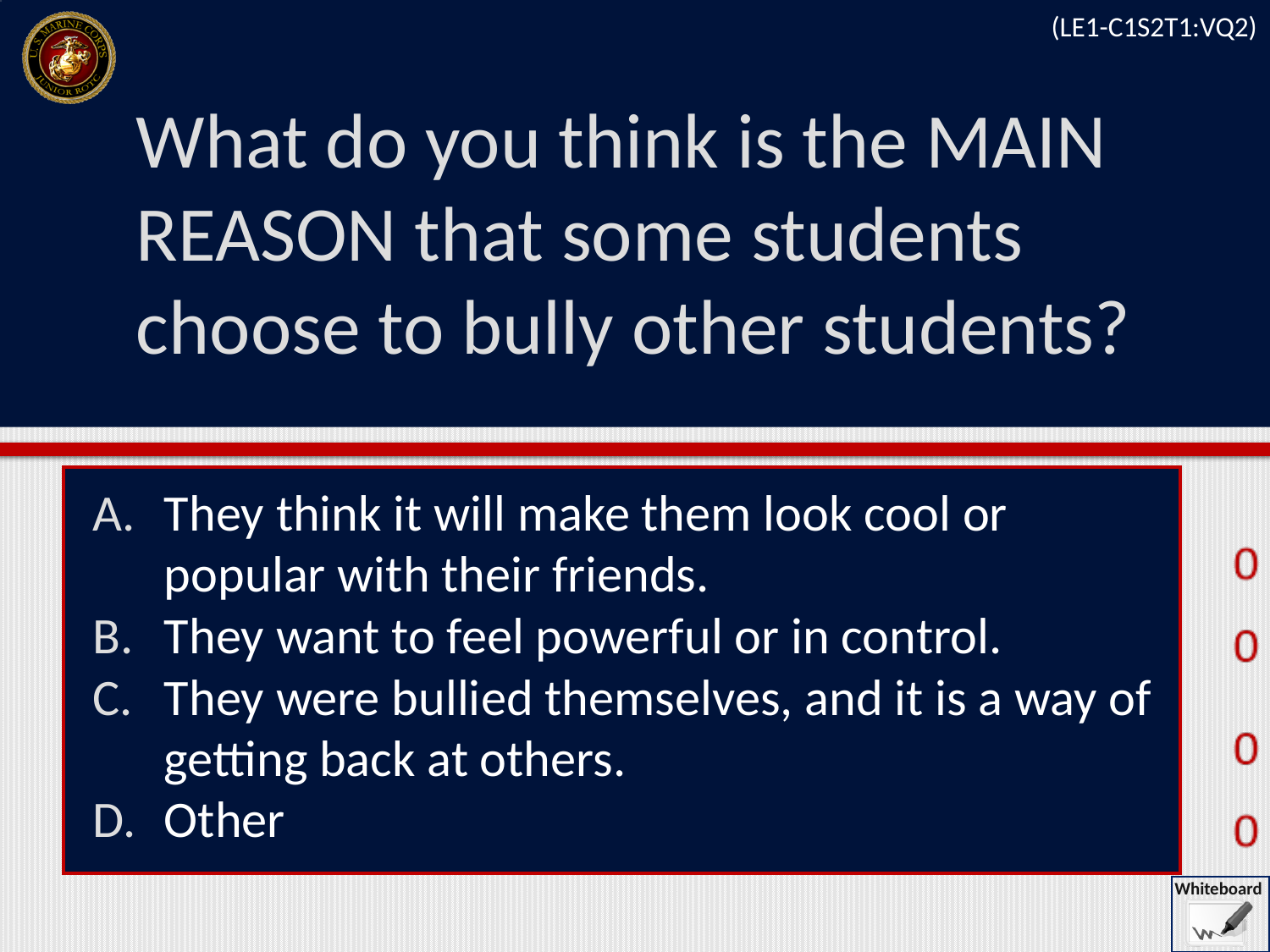

(LE1-C1S2T1:VQ2)
# What do you think is the MAIN REASON that some students choose to bully other students?
They think it will make them look cool or popular with their friends.
They want to feel powerful or in control.
They were bullied themselves, and it is a way of getting back at others.
Other